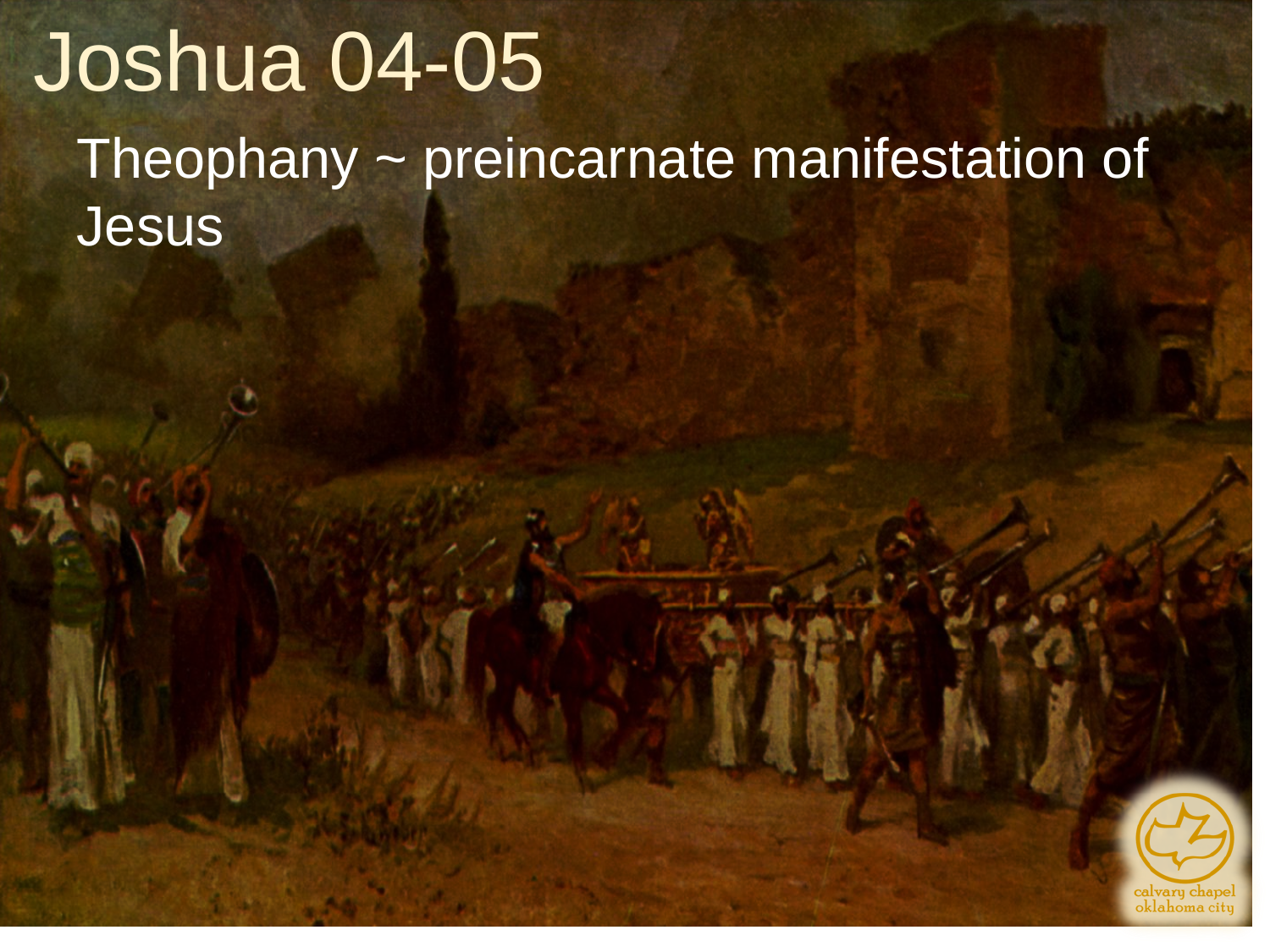

Joshua 04-05
Theophany ~ preincarnate manifestation of Jesus